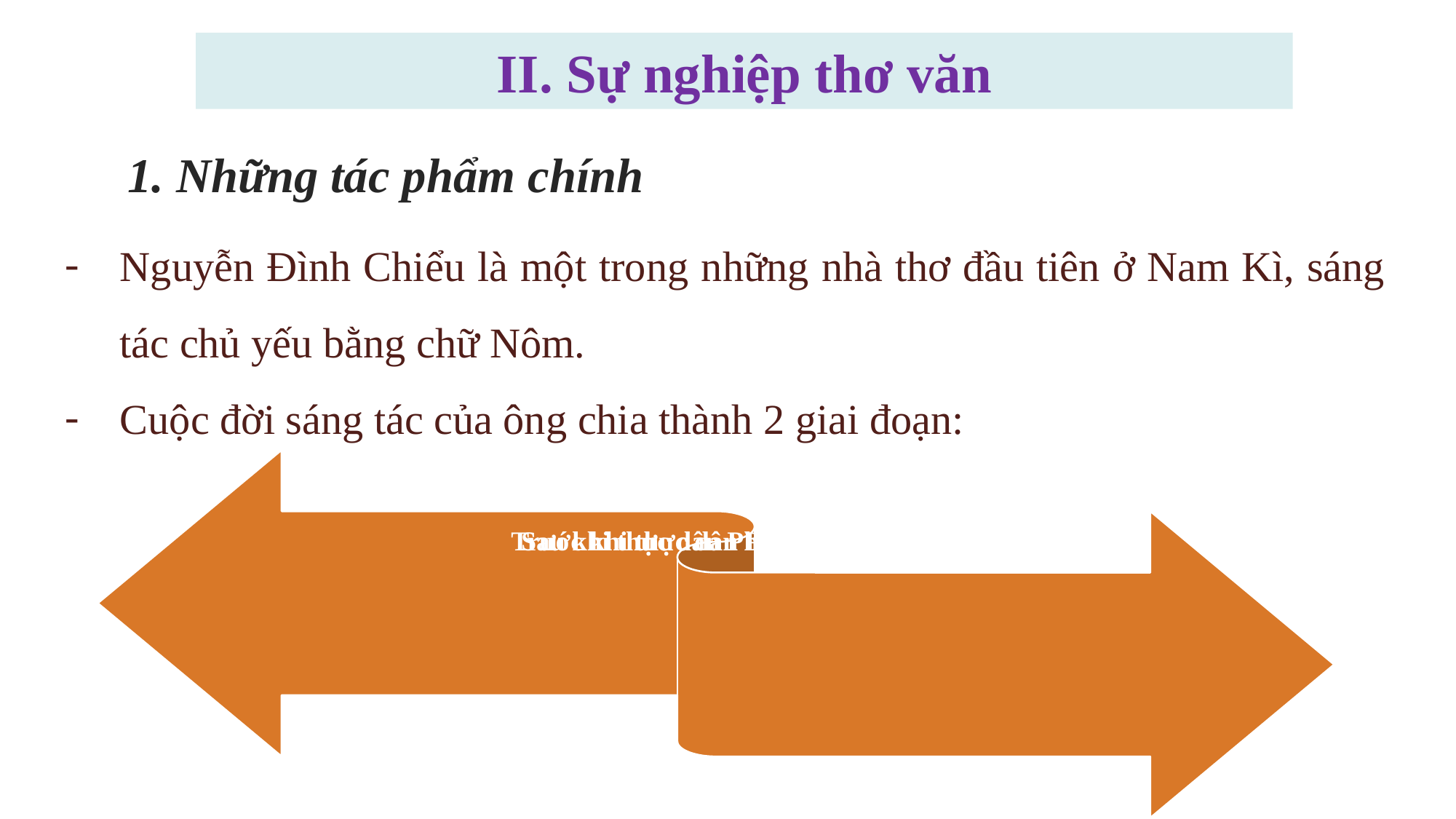

II. Sự nghiệp thơ văn
1. Những tác phẩm chính
Nguyễn Đình Chiểu là một trong những nhà thơ đầu tiên ở Nam Kì, sáng tác chủ yếu bằng chữ Nôm.
Cuộc đời sáng tác của ông chia thành 2 giai đoạn: